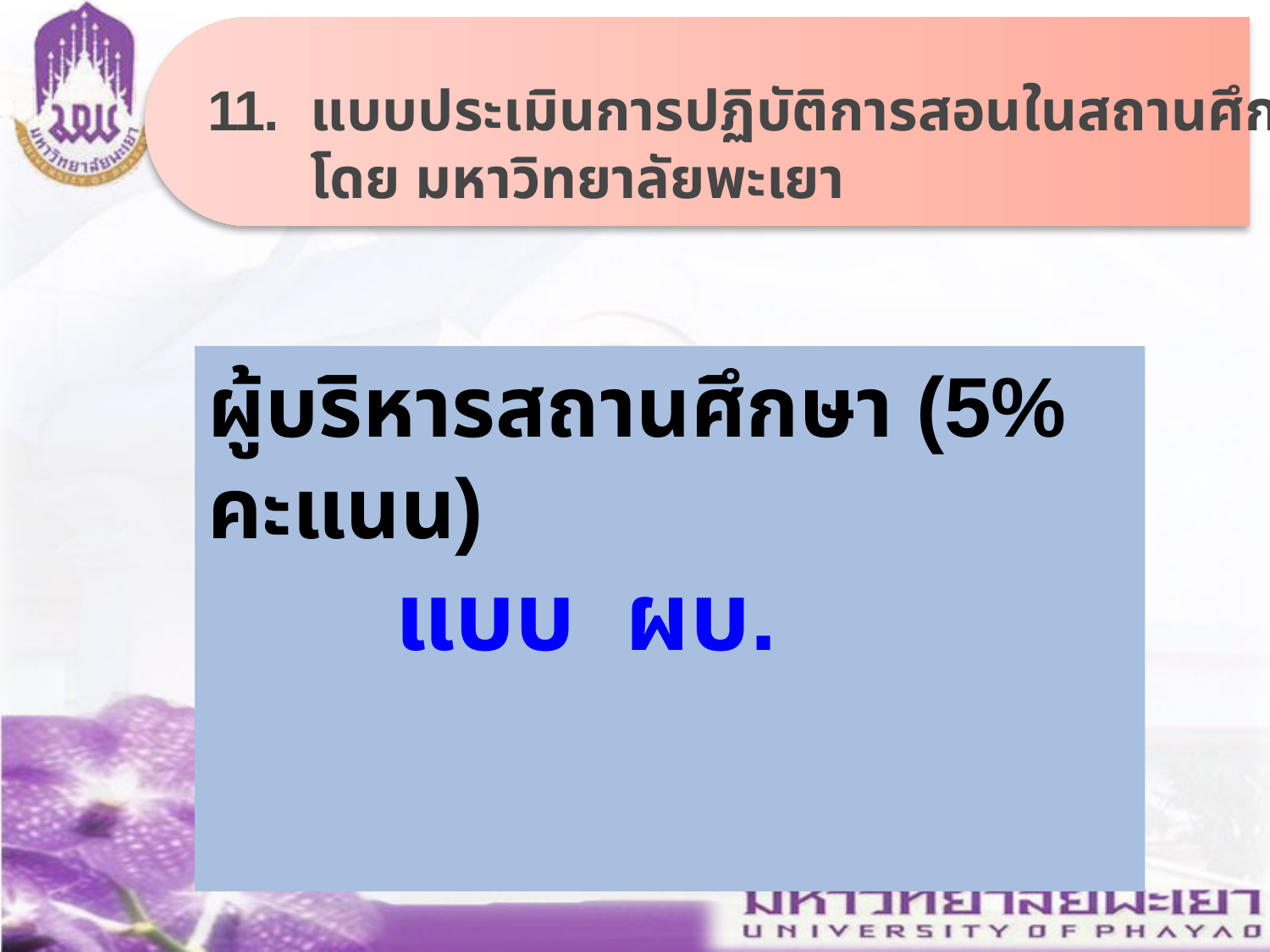

แบบประเมินการปฏิบัติการสอนในสถานศึกษา
	โดย มหาวิทยาลัยพะเยา
ผู้บริหารสถานศึกษา (5% คะแนน)
     แบบ  ผบ.